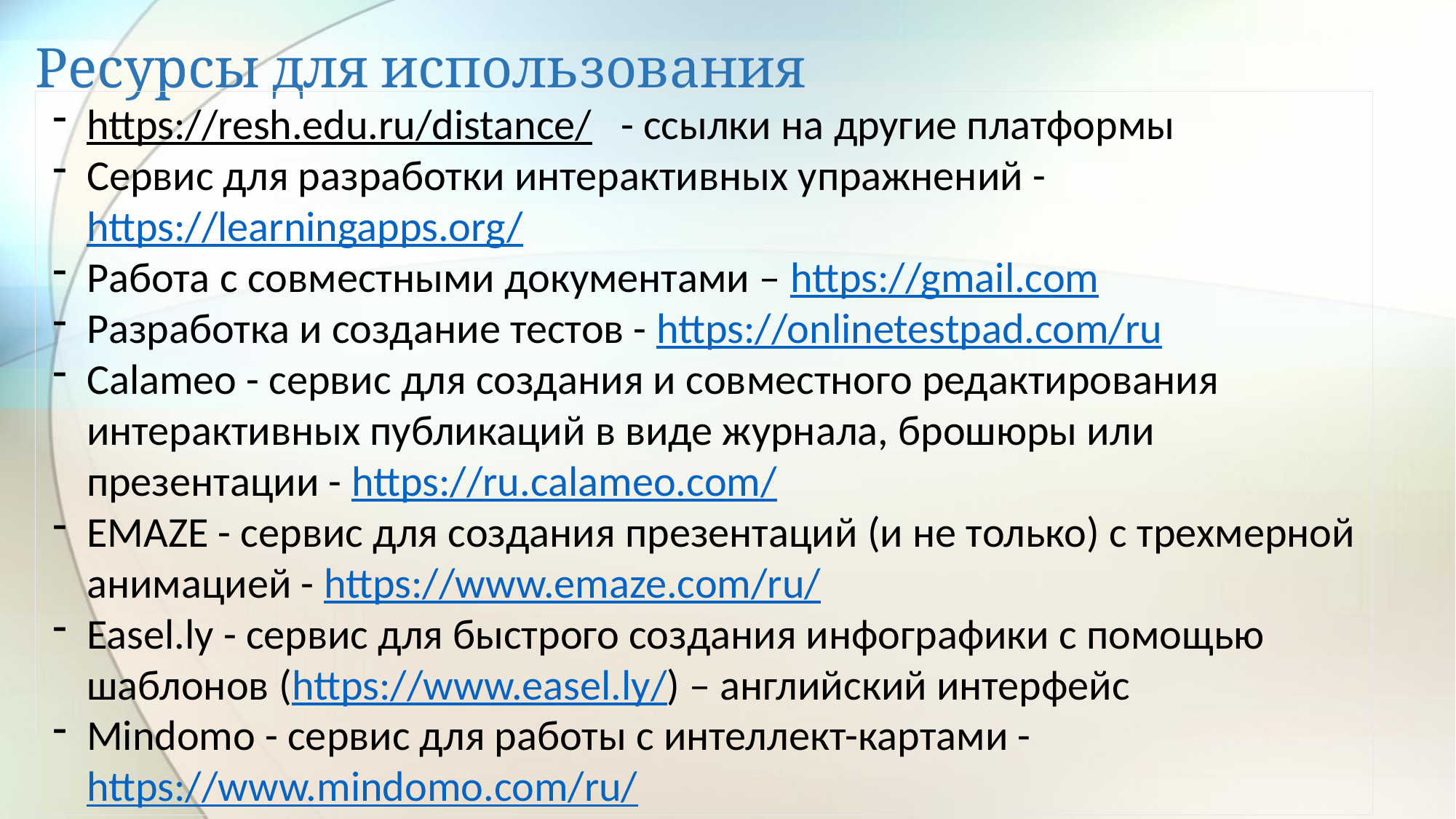

# Ресурсы для использования
https://resh.edu.ru/distance/   - ссылки на другие платформы
Сервис для разработки интерактивных упражнений - https://learningapps.org/
Работа с совместными документами – https://gmail.com
Разработка и создание тестов - https://onlinetestpad.com/ru
Calameo - сервис для создания и совместного редактирования интерактивных публикаций в виде журнала, брошюры или презентации - https://ru.calameo.com/
EMAZE - сервис для создания презентаций (и не только) с трехмерной анимацией - https://www.emaze.com/ru/
Easel.ly - сервис для быстрого создания инфографики с помощью шаблонов (https://www.easel.ly/) – английский интерфейс
Mindomo - сервис для работы с интеллект-картами - https://www.mindomo.com/ru/